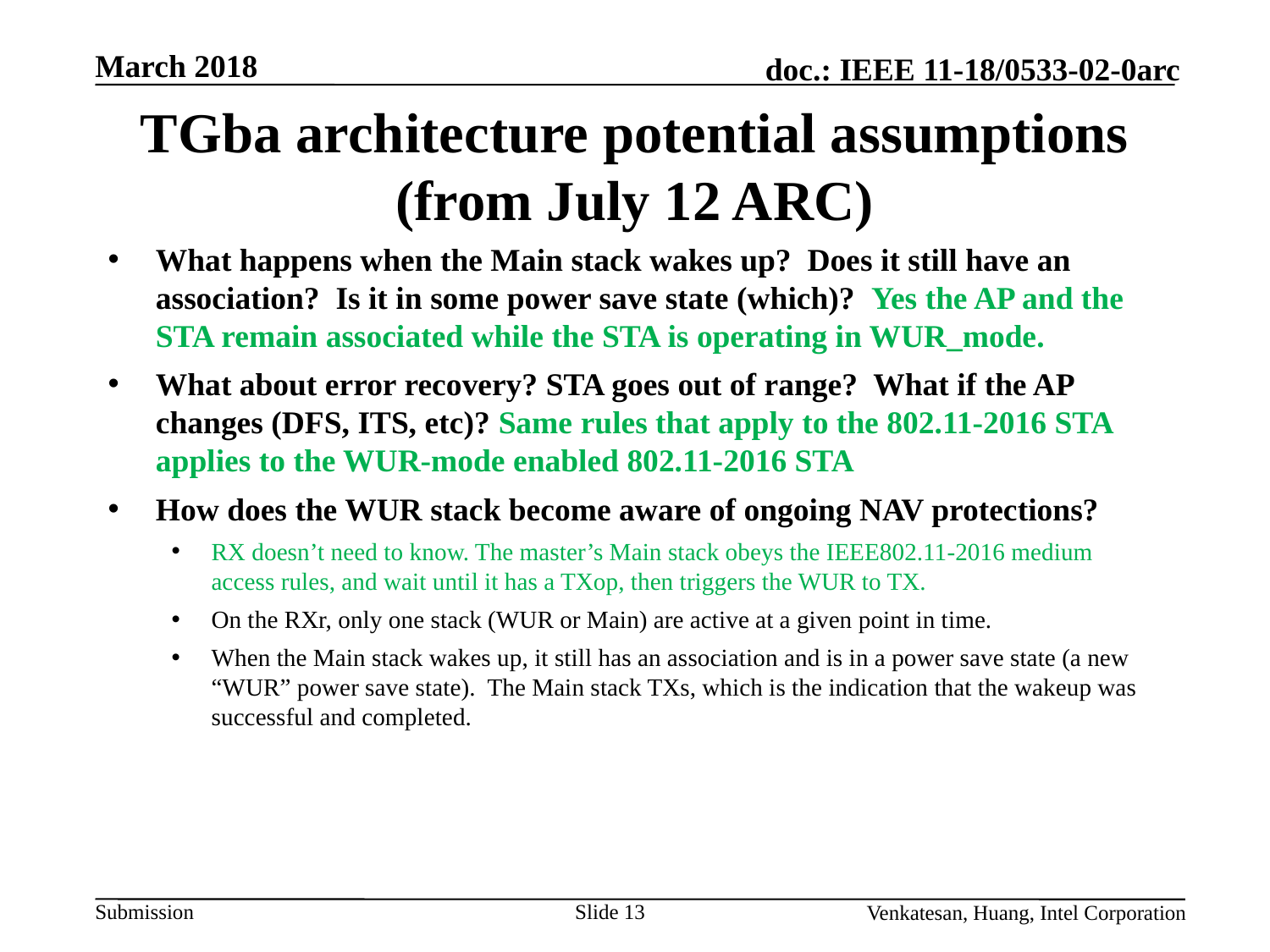

# TGba architecture potential assumptions (from July 12 ARC)
What happens when the Main stack wakes up?  Does it still have an association?  Is it in some power save state (which)?  Yes the AP and the STA remain associated while the STA is operating in WUR_mode.
What about error recovery? STA goes out of range?  What if the AP changes (DFS, ITS, etc)? Same rules that apply to the 802.11-2016 STA applies to the WUR-mode enabled 802.11-2016 STA
How does the WUR stack become aware of ongoing NAV protections?
RX doesn’t need to know. The master’s Main stack obeys the IEEE802.11-2016 medium access rules, and wait until it has a TXop, then triggers the WUR to TX.
On the RXr, only one stack (WUR or Main) are active at a given point in time.
When the Main stack wakes up, it still has an association and is in a power save state (a new “WUR” power save state).  The Main stack TXs, which is the indication that the wakeup was successful and completed.

Venkatesan, Huang, Intel Corporation